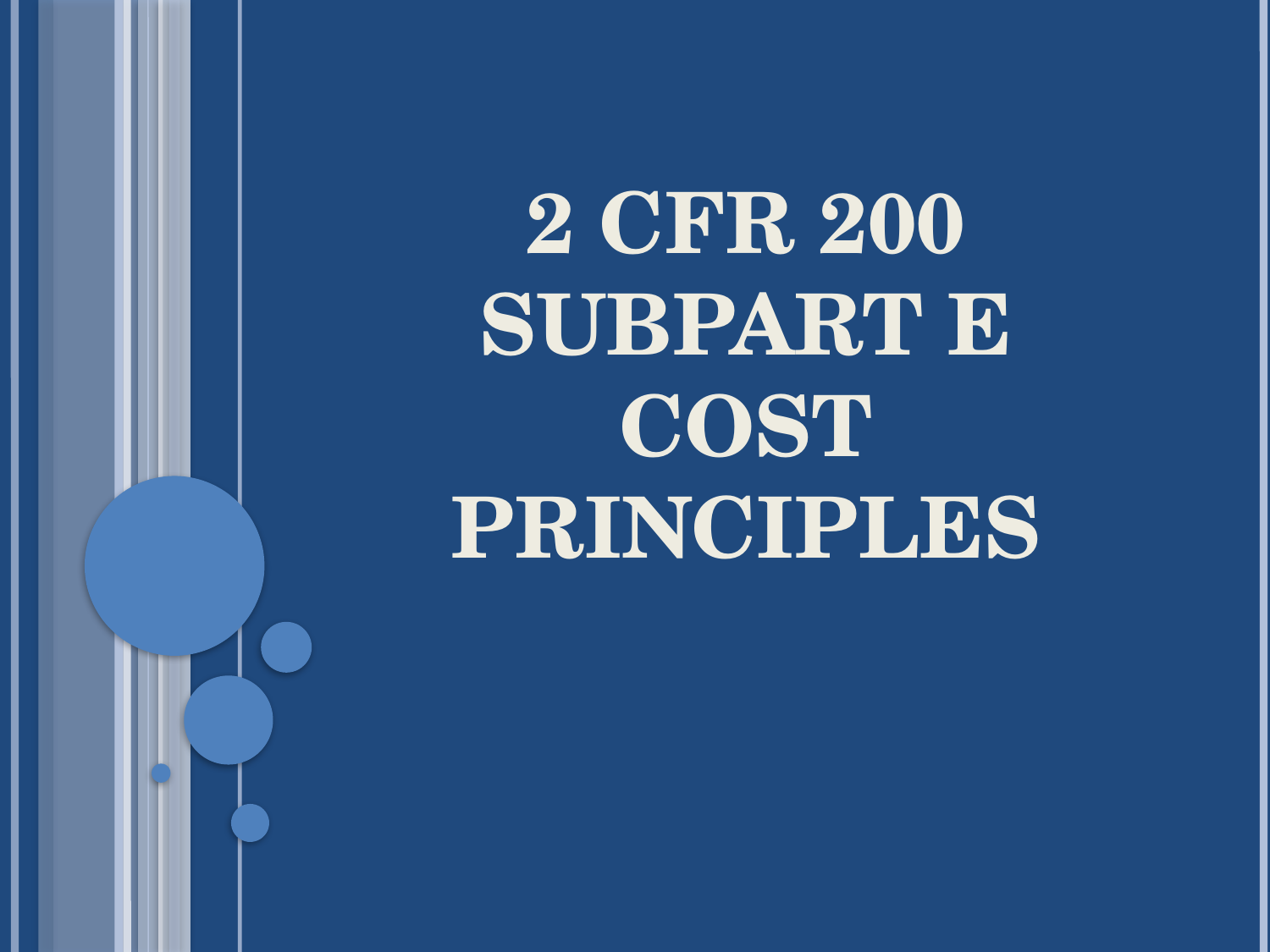

# 2 CFR 200 Subpart E Cost Principles